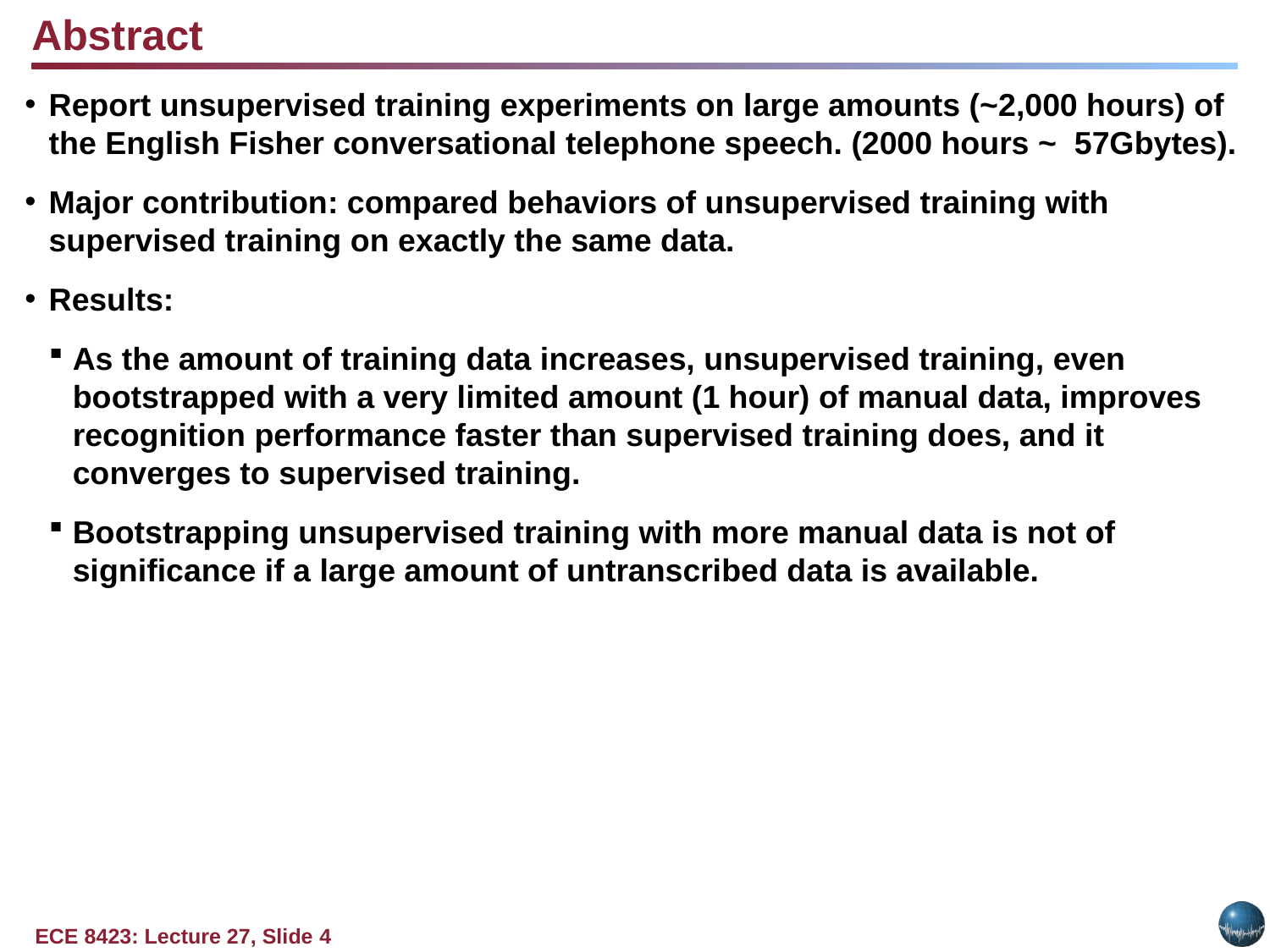

Abstract
Report unsupervised training experiments on large amounts (~2,000 hours) of the English Fisher conversational telephone speech. (2000 hours ~  57Gbytes).
Major contribution: compared behaviors of unsupervised training with supervised training on exactly the same data.
Results:
As the amount of training data increases, unsupervised training, even bootstrapped with a very limited amount (1 hour) of manual data, improves recognition performance faster than supervised training does, and it converges to supervised training.
Bootstrapping unsupervised training with more manual data is not of significance if a large amount of untranscribed data is available.